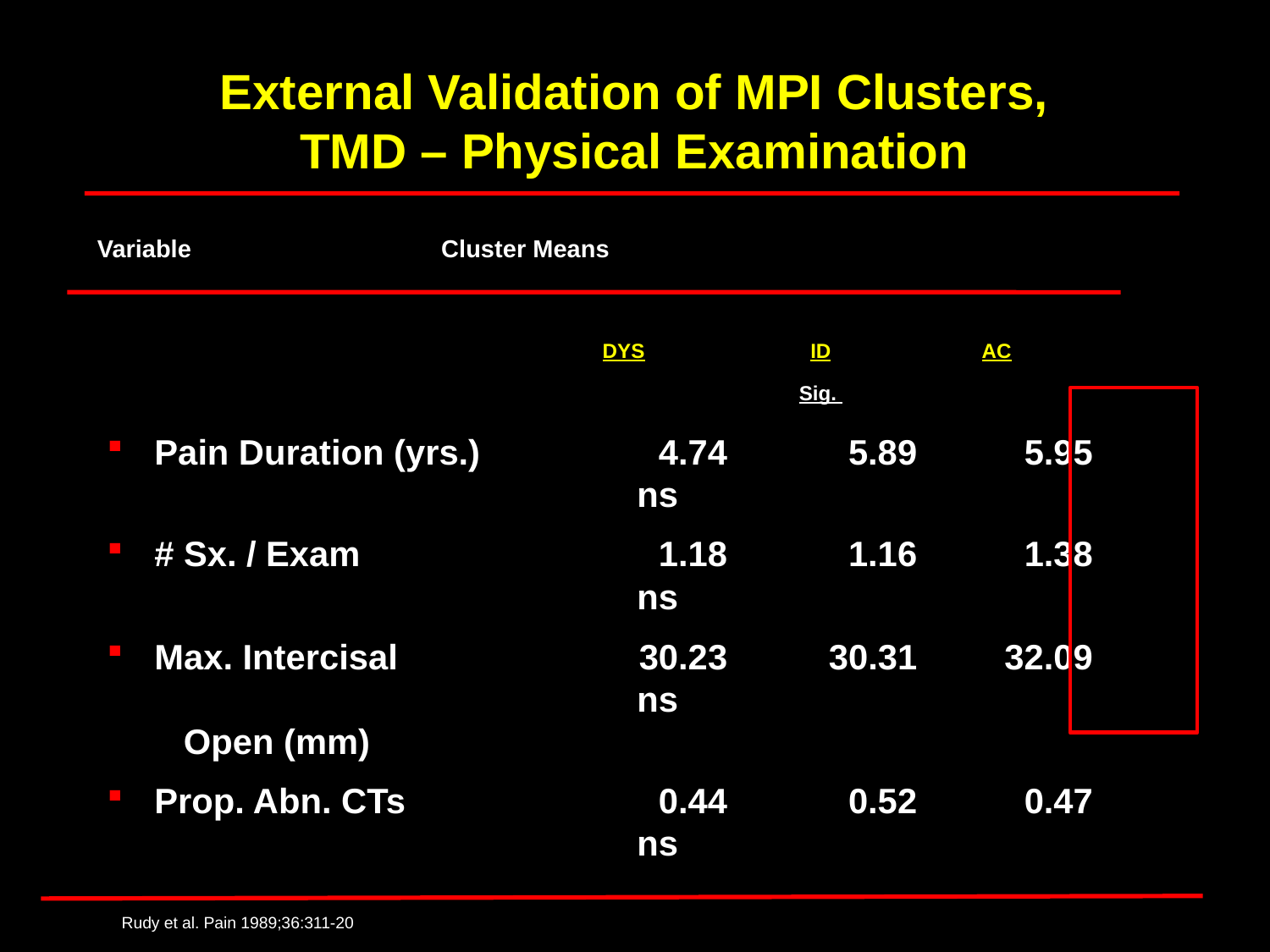

# External Validation of MPI Clusters, TMD – Physical Examination

Variable                                     Cluster Means

  DYS	ID	AC	Sig.

Pain Duration (yrs.)	4.74	5.89	5.95	 ns
# Sx. / Exam	1.18	1.16	1.38	ns
Max. Intercisal	30.23	30.31	32.09	ns
   Open (mm)
Prop. Abn. CTs	0.44	0.52	0.47	ns

Rudy et al. Pain 1989;36:311-20